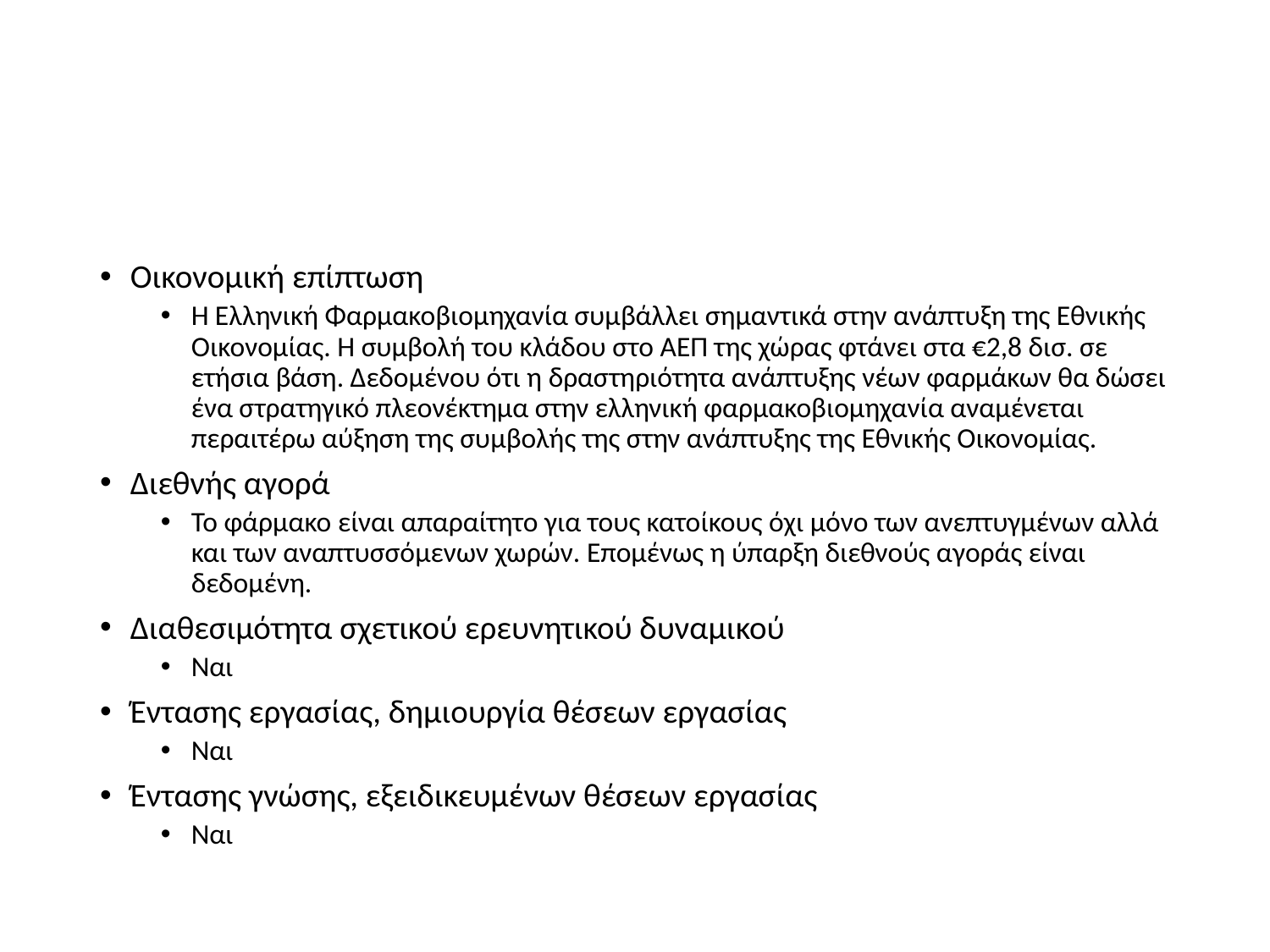

#
Οικονομική επίπτωση
Η Ελληνική Φαρμακοβιομηχανία συμβάλλει σημαντικά στην ανάπτυξη της Εθνικής Οικονομίας. Η συμβολή του κλάδου στο ΑΕΠ της χώρας φτάνει στα €2,8 δισ. σε ετήσια βάση. Δεδομένου ότι η δραστηριότητα ανάπτυξης νέων φαρμάκων θα δώσει ένα στρατηγικό πλεονέκτημα στην ελληνική φαρμακοβιομηχανία αναμένεται περαιτέρω αύξηση της συμβολής της στην ανάπτυξης της Εθνικής Οικονομίας.
Διεθνής αγορά
Το φάρμακο είναι απαραίτητο για τους κατοίκους όχι μόνο των ανεπτυγμένων αλλά και των αναπτυσσόμενων χωρών. Επομένως η ύπαρξη διεθνούς αγοράς είναι δεδομένη.
Διαθεσιμότητα σχετικού ερευνητικού δυναμικού
Ναι
Έντασης εργασίας, δημιουργία θέσεων εργασίας
Ναι
Έντασης γνώσης, εξειδικευμένων θέσεων εργασίας
Ναι